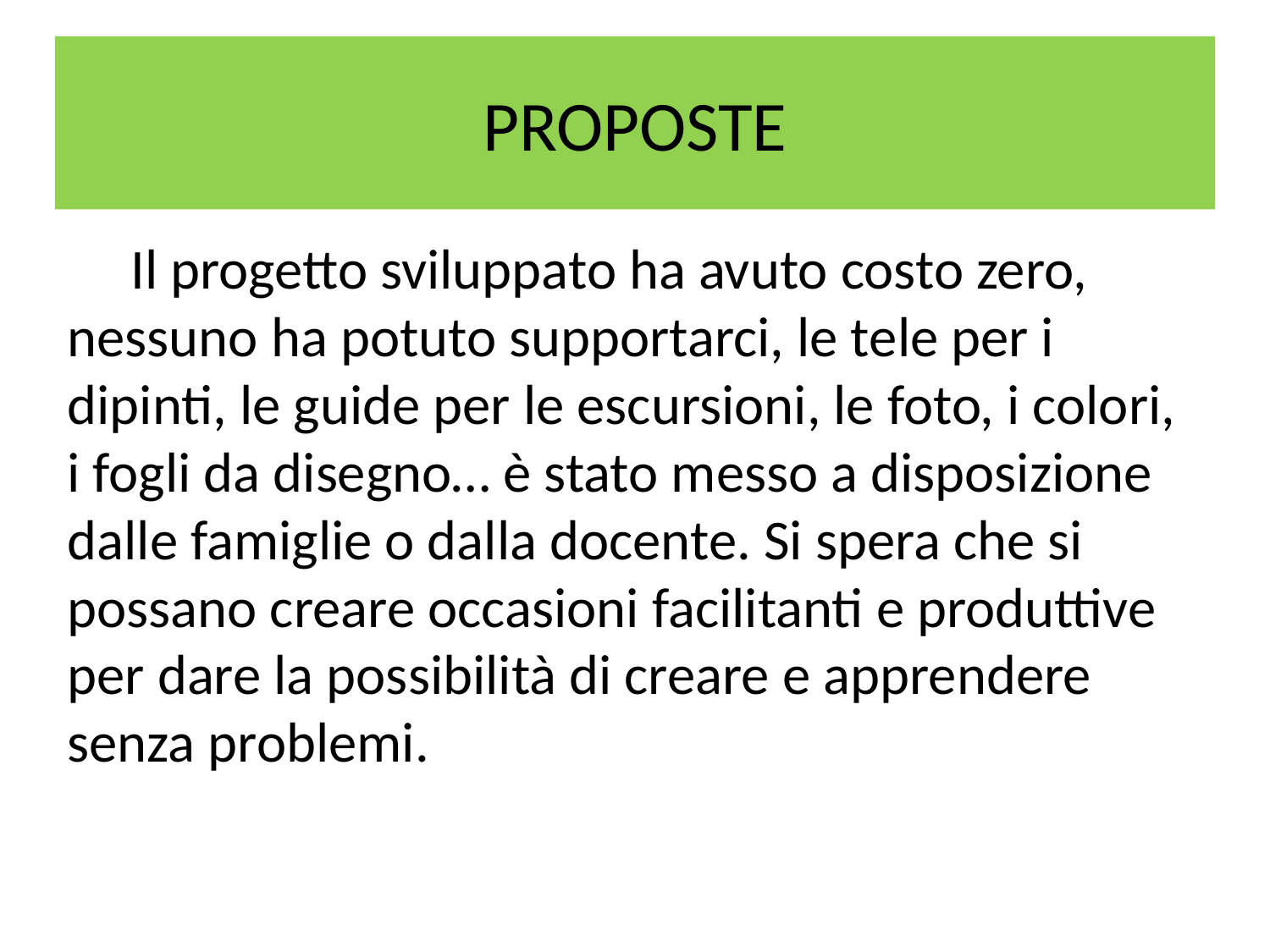

PROPOSTE

     Il progetto sviluppato ha avuto costo zero, nessuno ha potuto supportarci, le tele per i dipinti, le guide per le escursioni, le foto, i colori, i fogli da disegno… è stato messo a disposizione dalle famiglie o dalla docente. Si spera che si possano creare occasioni facilitanti e produttive per dare la possibilità di creare e apprendere senza problemi.